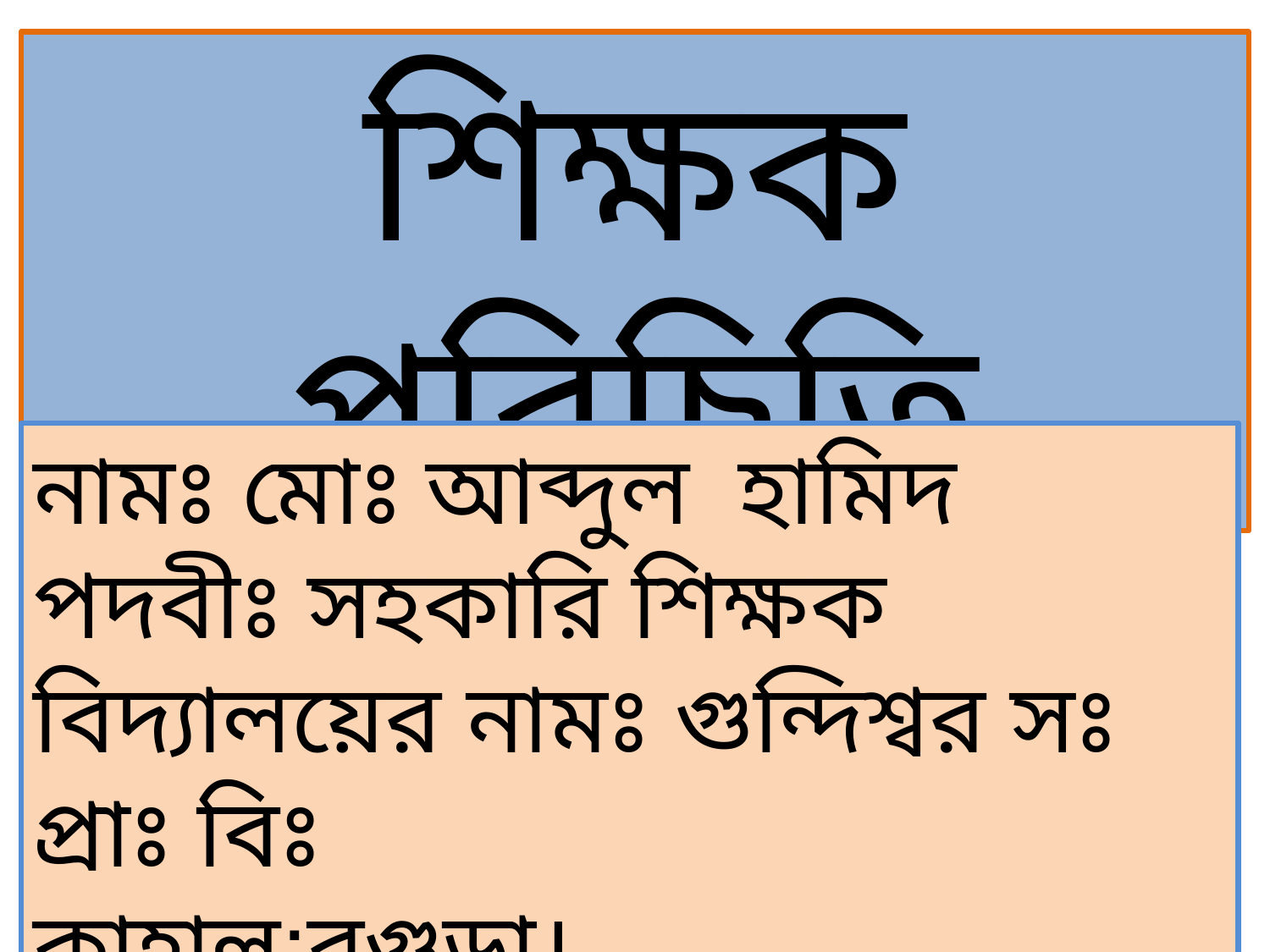

শিক্ষক পরিচিতি
নামঃ মোঃ আব্দুল  হামিদ
পদবীঃ সহকারি শিক্ষক
বিদ্যালয়ের নামঃ গুন্দিশ্বর সঃ প্রাঃ বিঃ
কাহালু;বগুড়া।